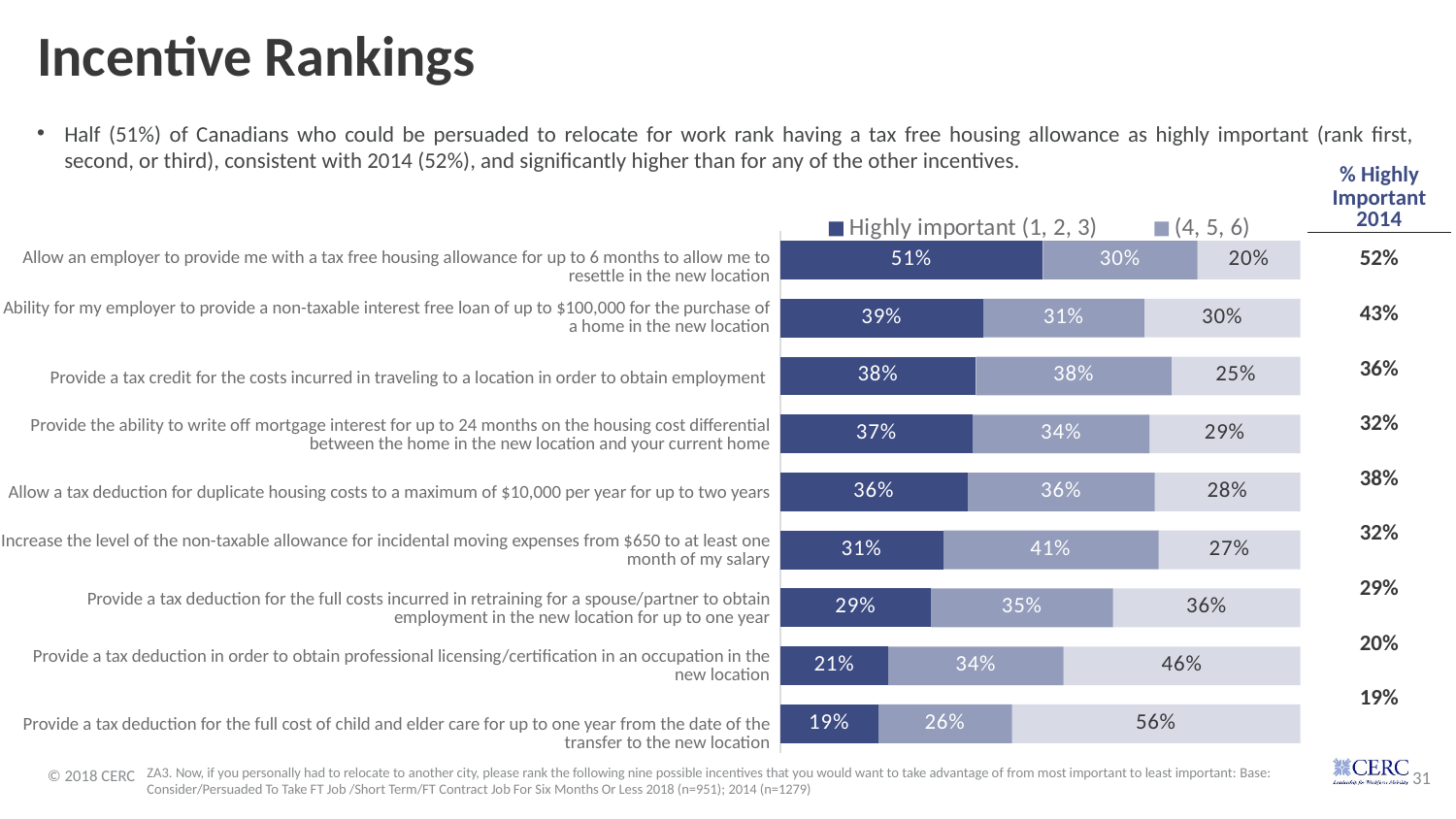

# Incentive Rankings
Half (51%) of Canadians who could be persuaded to relocate for work rank having a tax free housing allowance as highly important (rank first, second, or third), consistent with 2014 (52%), and significantly higher than for any of the other incentives.
| % Highly Important |
| --- |
| 2014 |
| 52% |
| 43% |
| 36% |
| 32% |
| 38% |
| 32% |
| 29% |
| 20% |
| 19% |

### Chart

| Category | Highly important (1, 2, 3) | (4, 5, 6) | Less important (7, 8, 9) |
|---|---|---|---|
| Allow an employer to provide me with a tax free housing allowance for up to 6 months to allow me to resettle in the new location | 0.51 | 0.30000000000000004 | 0.2 |
| Ability for my employer to provide a non-taxable interest free loan of up to $100,000 for the purchase of a home in the new location | 0.39 | 0.31 | 0.30000000000000004 |
| Provide a tax credit for the costs incurred in traveling to a location in order to obtain employment  | 0.38 | 0.38 | 0.25 |
| Provide the ability to write off mortgage interest for up to 24 months on the housing cost differential between the home in the new location and your current home | 0.37 | 0.33999999999999997 | 0.29000000000000004 |
| Allow a tax deduction for duplicate housing costs to a maximum of $10,000 per year for up to two years | 0.36 | 0.36 | 0.28 |
| Increase the level of the non-taxable allowance for incidental moving expenses from $650 to at least one month of my salary | 0.31 | 0.41000000000000003 | 0.27 |
| Provide a tax deduction for the full costs incurred in retraining for a spouse/partner to obtain employment in the new location for up to one year | 0.29000000000000004 | 0.35 | 0.36 |
| Provide a tax deduction in order to obtain professional licensing/certification in an occupation in the new location | 0.21 | 0.34 | 0.46 |
| Provide a tax deduction for the full cost of child and elder care for up to one year from the date of the transfer to the new location | 0.19 | 0.26 | 0.56 |
| Allow an employer to provide me with a tax free housing allowance for up to 6 months to allow me to resettle in the new location |
| --- |
| Ability for my employer to provide a non-taxable interest free loan of up to $100,000 for the purchase of a home in the new location |
| Provide a tax credit for the costs incurred in traveling to a location in order to obtain employment |
| Provide the ability to write off mortgage interest for up to 24 months on the housing cost differential between the home in the new location and your current home |
| Allow a tax deduction for duplicate housing costs to a maximum of $10,000 per year for up to two years |
| Increase the level of the non-taxable allowance for incidental moving expenses from $650 to at least one month of my salary |
| Provide a tax deduction for the full costs incurred in retraining for a spouse/partner to obtain employment in the new location for up to one year |
| Provide a tax deduction in order to obtain professional licensing/certification in an occupation in the new location |
| Provide a tax deduction for the full cost of child and elder care for up to one year from the date of the transfer to the new location |
ZA3. Now, if you personally had to relocate to another city, please rank the following nine possible incentives that you would want to take advantage of from most important to least important: Base: Consider/Persuaded To Take FT Job /Short Term/FT Contract Job For Six Months Or Less 2018 (n=951); 2014 (n=1279)